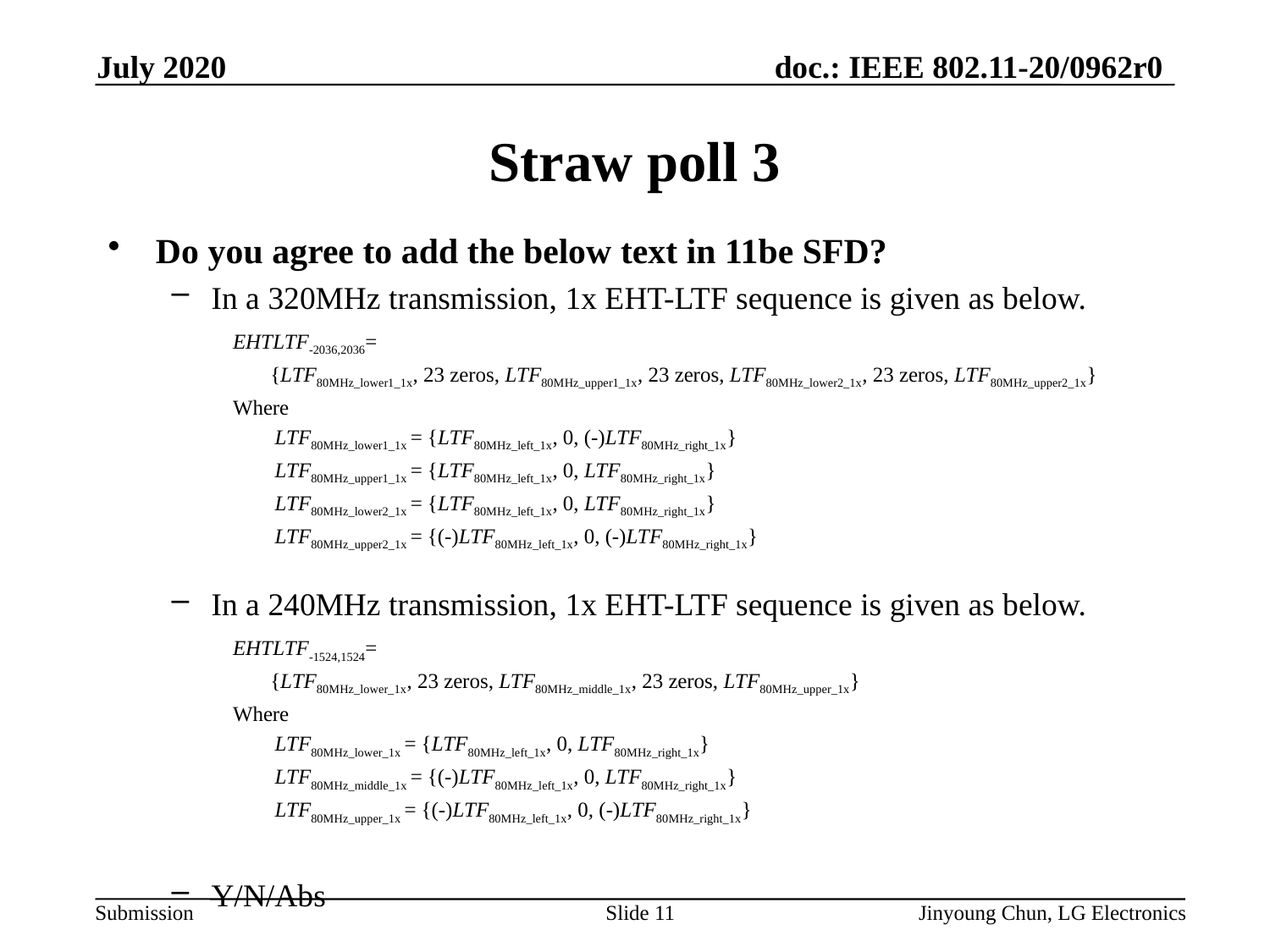

July 2020
# Straw poll 3
Do you agree to add the below text in 11be SFD?
In a 320MHz transmission, 1x EHT-LTF sequence is given as below.
	EHTLTF-2036,2036=
{LTF80MHz_lower1_1x, 23 zeros, LTF80MHz_upper1_1x, 23 zeros, LTF80MHz_lower2_1x, 23 zeros, LTF80MHz_upper2_1x}
Where
LTF80MHz_lower1_1x = {LTF80MHz_left_1x, 0, (-)LTF80MHz_right_1x}
LTF80MHz_upper1_1x = {LTF80MHz_left_1x, 0, LTF80MHz_right_1x}
LTF80MHz_lower2_1x = {LTF80MHz_left_1x, 0, LTF80MHz_right_1x}
LTF80MHz_upper2_1x = {(-)LTF80MHz_left_1x, 0, (-)LTF80MHz_right_1x}

In a 240MHz transmission, 1x EHT-LTF sequence is given as below.
	EHTLTF-1524,1524=
{LTF80MHz_lower_1x, 23 zeros, LTF80MHz_middle_1x, 23 zeros, LTF80MHz_upper_1x}
Where
LTF80MHz_lower_1x = {LTF80MHz_left_1x, 0, LTF80MHz_right_1x}
LTF80MHz_middle_1x = {(-)LTF80MHz_left_1x, 0, LTF80MHz_right_1x}
LTF80MHz_upper_1x = {(-)LTF80MHz_left_1x, 0, (-)LTF80MHz_right_1x}

Y/N/Abs

Slide 11
Jinyoung Chun, LG Electronics